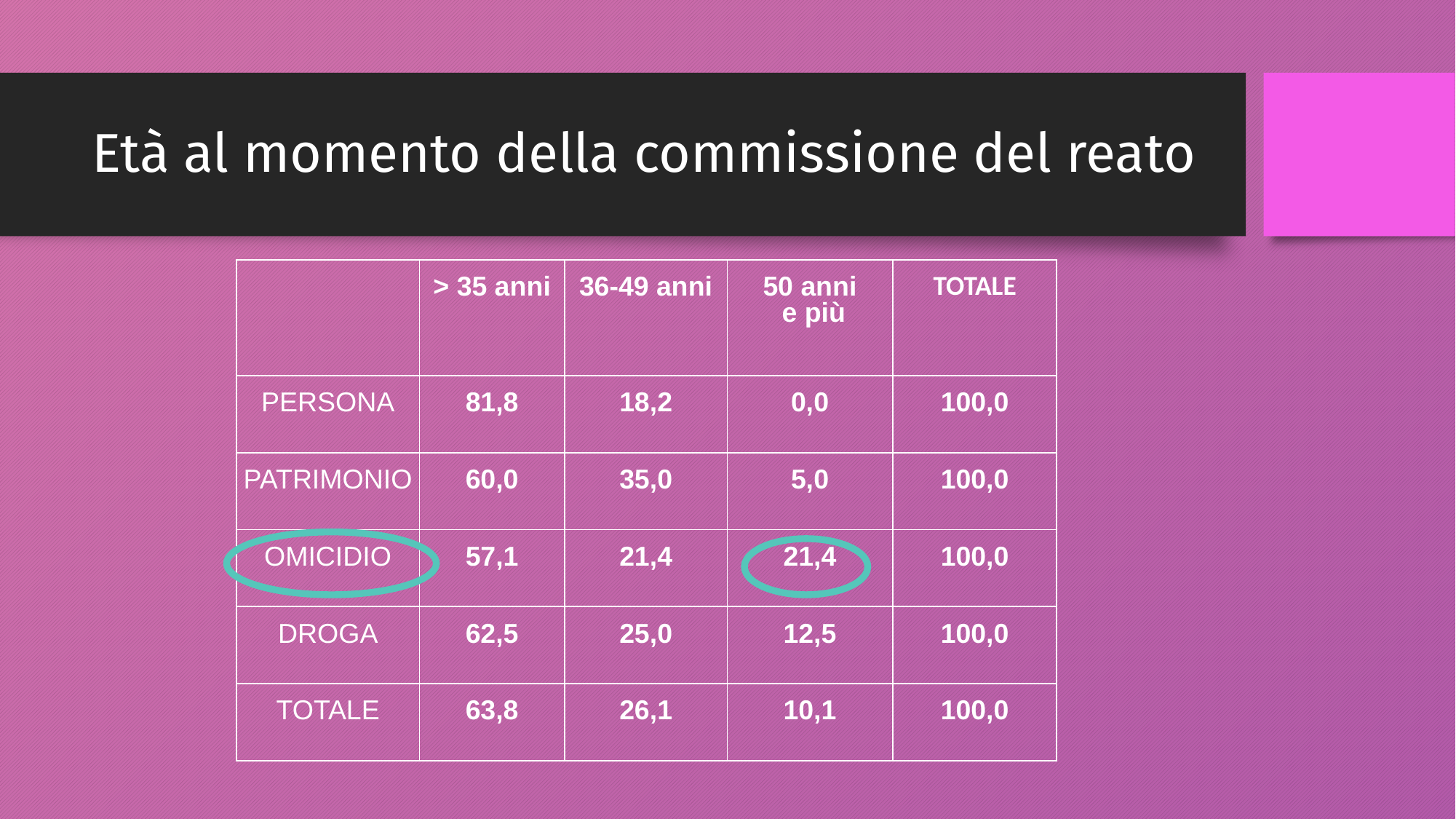

# Età al momento della commissione del reato
|  | > 35 anni | 36-49 anni | 50 anni e più | TOTALE |
| --- | --- | --- | --- | --- |
| PERSONA | 81,8 | 18,2 | 0,0 | 100,0 |
| PATRIMONIO | 60,0 | 35,0 | 5,0 | 100,0 |
| OMICIDIO | 57,1 | 21,4 | 21,4 | 100,0 |
| DROGA | 62,5 | 25,0 | 12,5 | 100,0 |
| TOTALE | 63,8 | 26,1 | 10,1 | 100,0 |